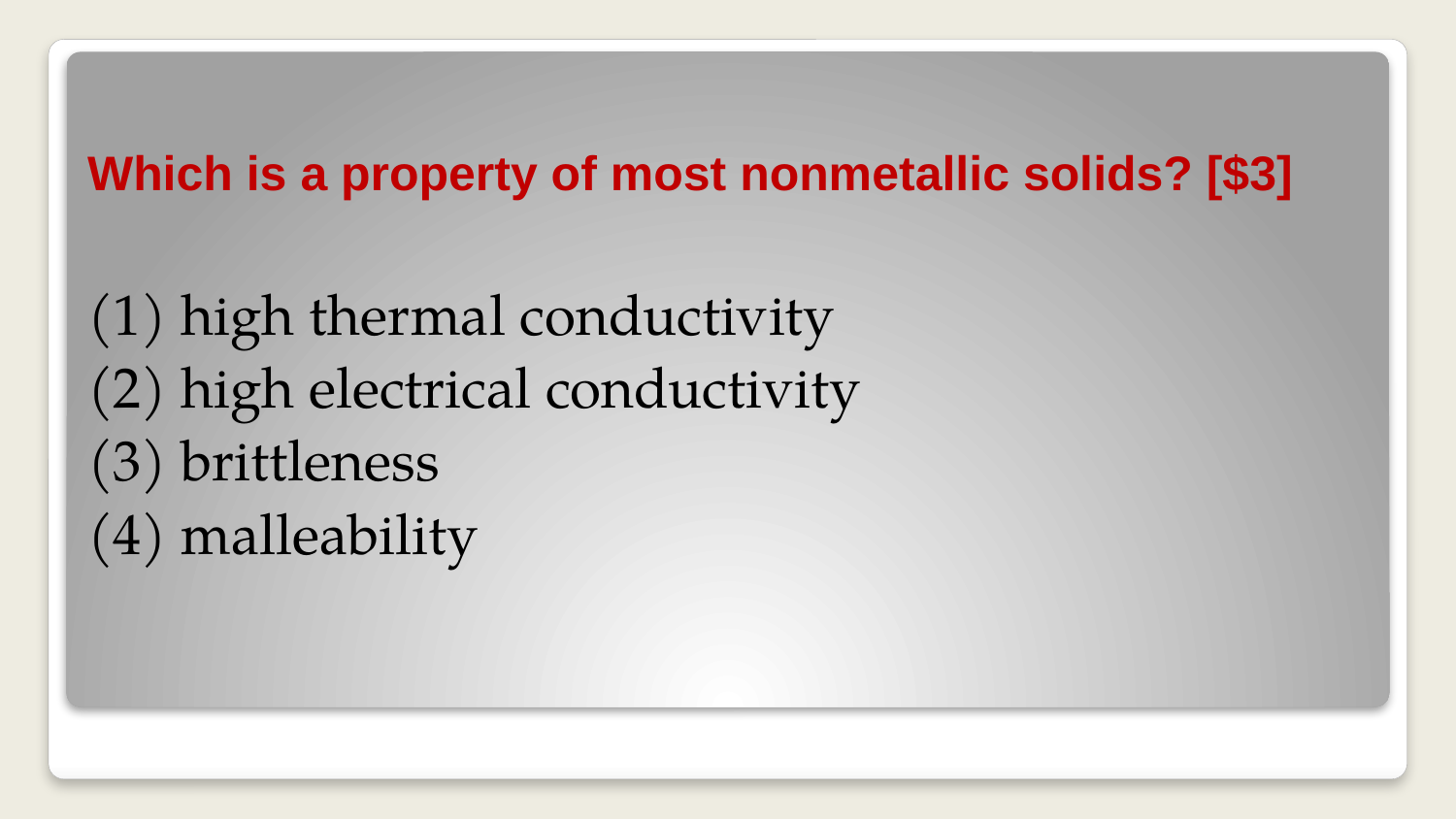

# Which is a property of most nonmetallic solids? [$3]

(1) high thermal conductivity
(2) high electrical conductivity
(3) brittleness
(4) malleability